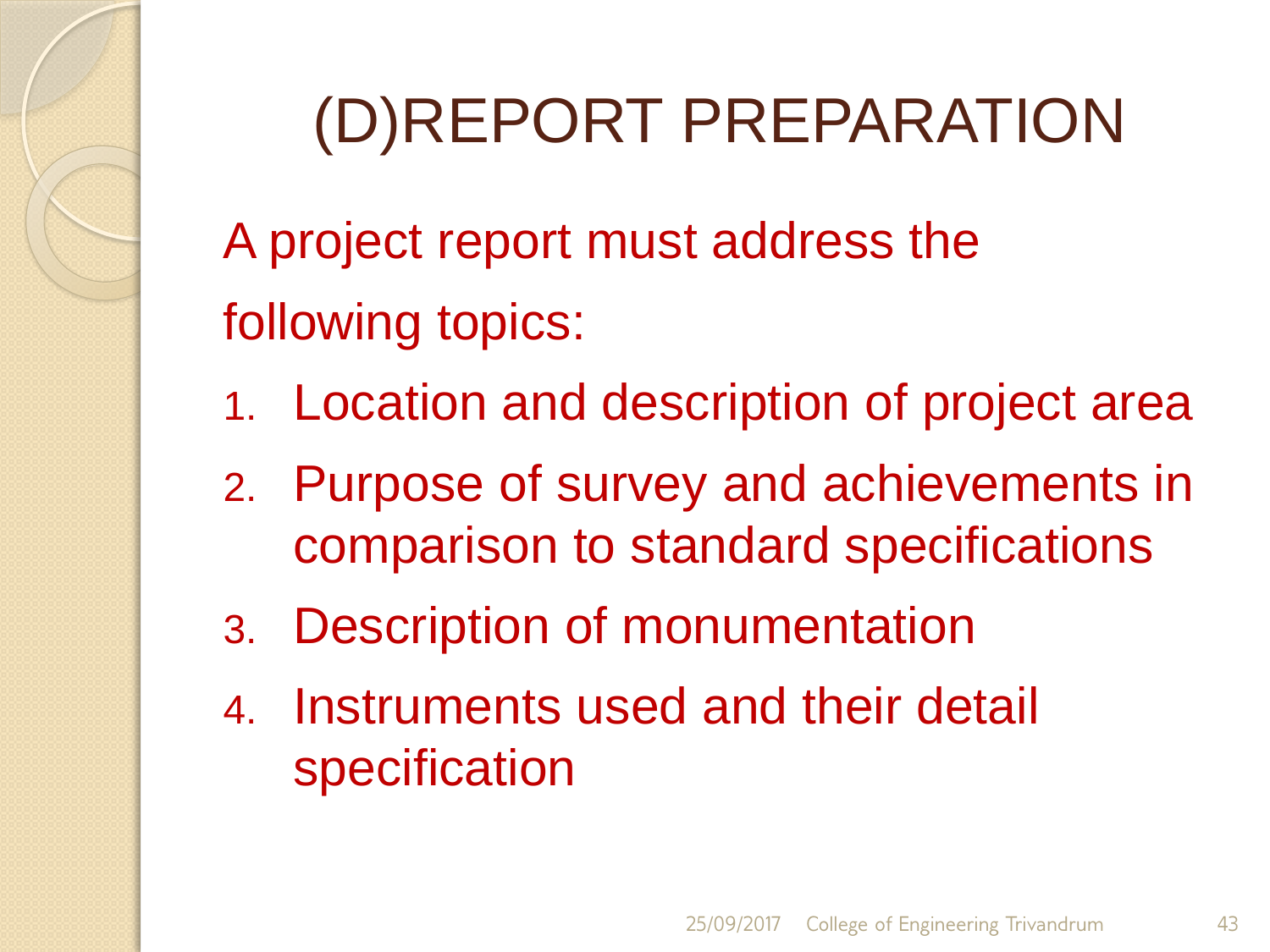

# (D)REPORT PREPARATION
A project report must address the
following topics:
Location and description of project area
Purpose of survey and achievements in comparison to standard specifications
Description of monumentation
Instruments used and their detail specification
25/09/2017
College of Engineering Trivandrum
43